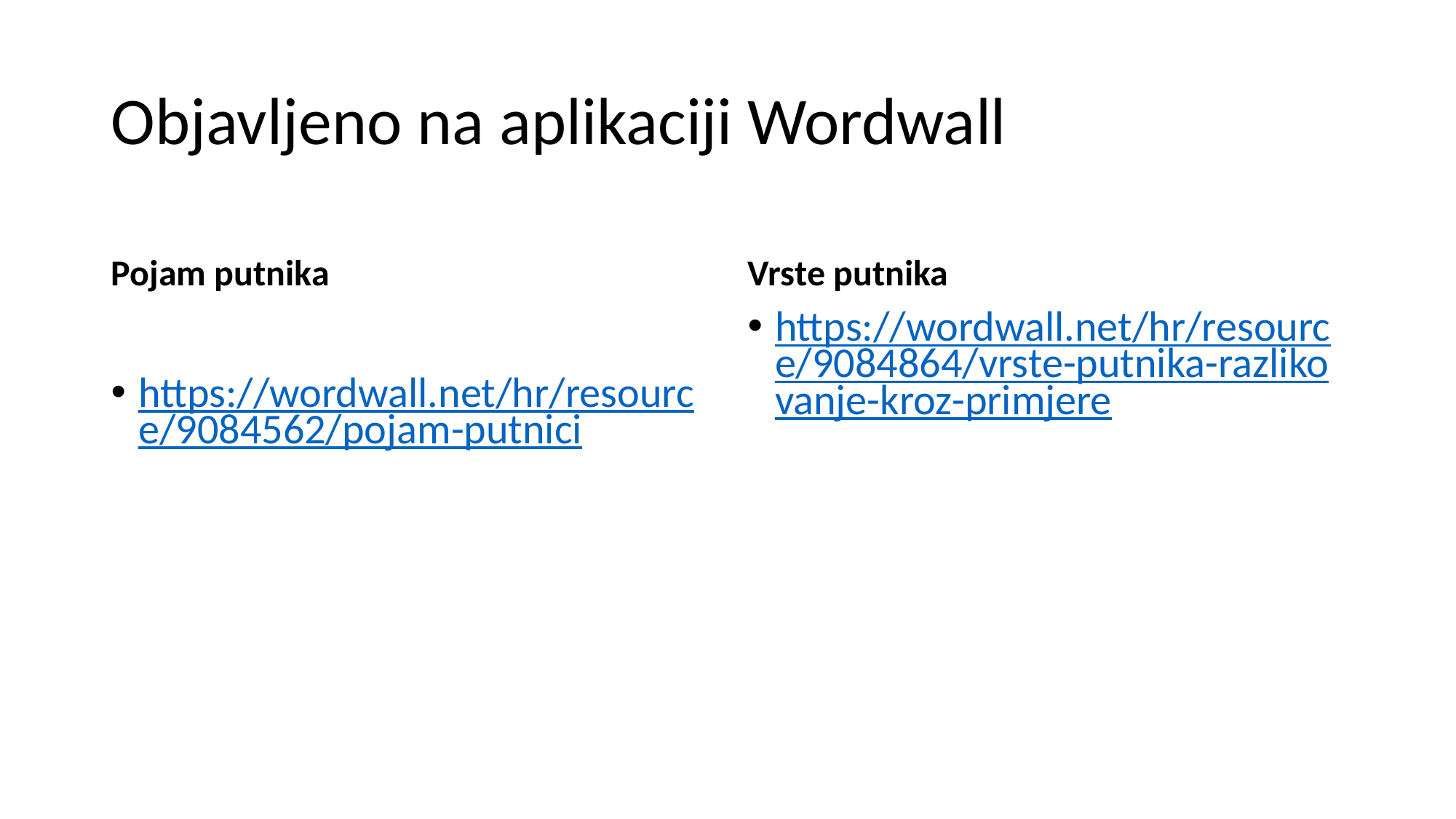

# Objavljeno na aplikaciji Wordwall
Pojam putnika
Vrste putnika

https://wordwall.net/hr/resource/9084562/pojam-putnici

https://wordwall.net/hr/resource/9084864/vrste-putnika-razlikovanje-kroz-primjere